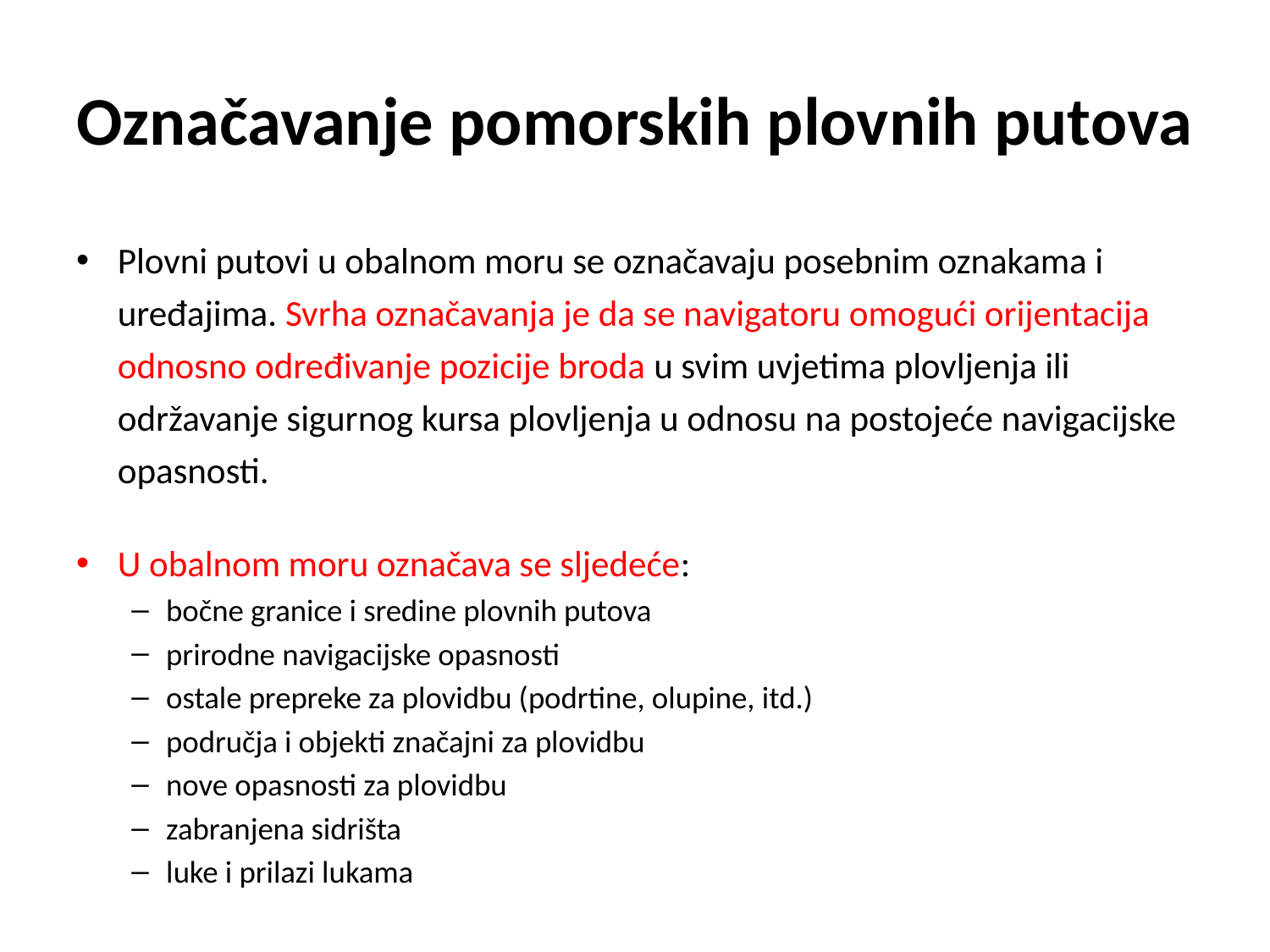

# Označavanje pomorskih plovnih putova
Plovni putovi u obalnom moru se označavaju posebnim oznakama i uređajima. Svrha označavanja je da se navigatoru omogući orijentacija odnosno određivanje pozicije broda u svim uvjetima plovljenja ili održavanje sigurnog kursa plovljenja u odnosu na postojeće navigacijske opasnosti.

U obalnom moru označava se sljedeće:
bočne granice i sredine plovnih putova
prirodne navigacijske opasnosti
ostale prepreke za plovidbu (podrtine, olupine, itd.)
područja i objekti značajni za plovidbu
nove opasnosti za plovidbu
zabranjena sidrišta
luke i prilazi lukama